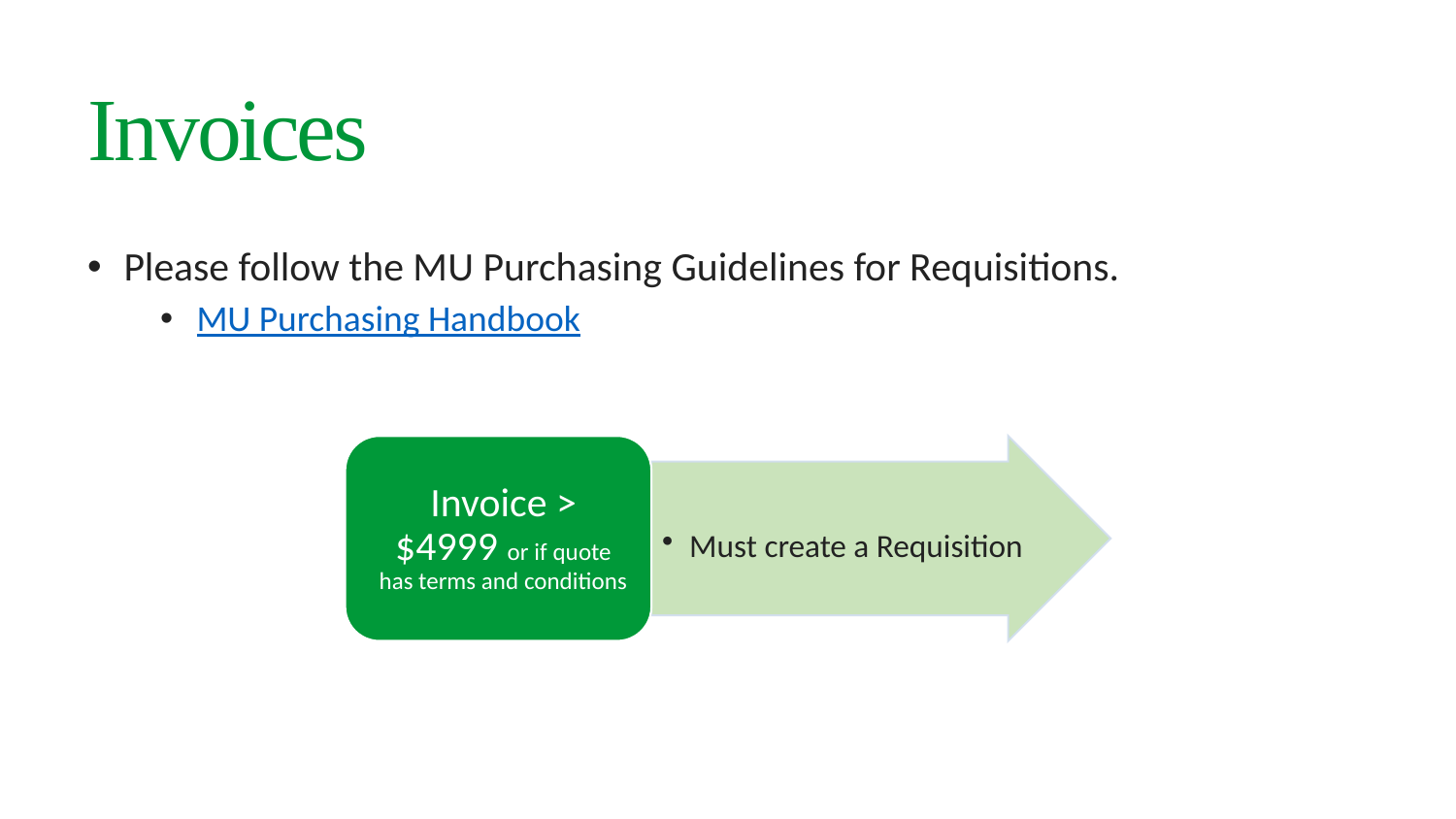

# Invoices
Please follow the MU Purchasing Guidelines for Requisitions.
MU Purchasing Handbook

Must create a Requisition
Invoice > $4999 or if quote has terms and conditions